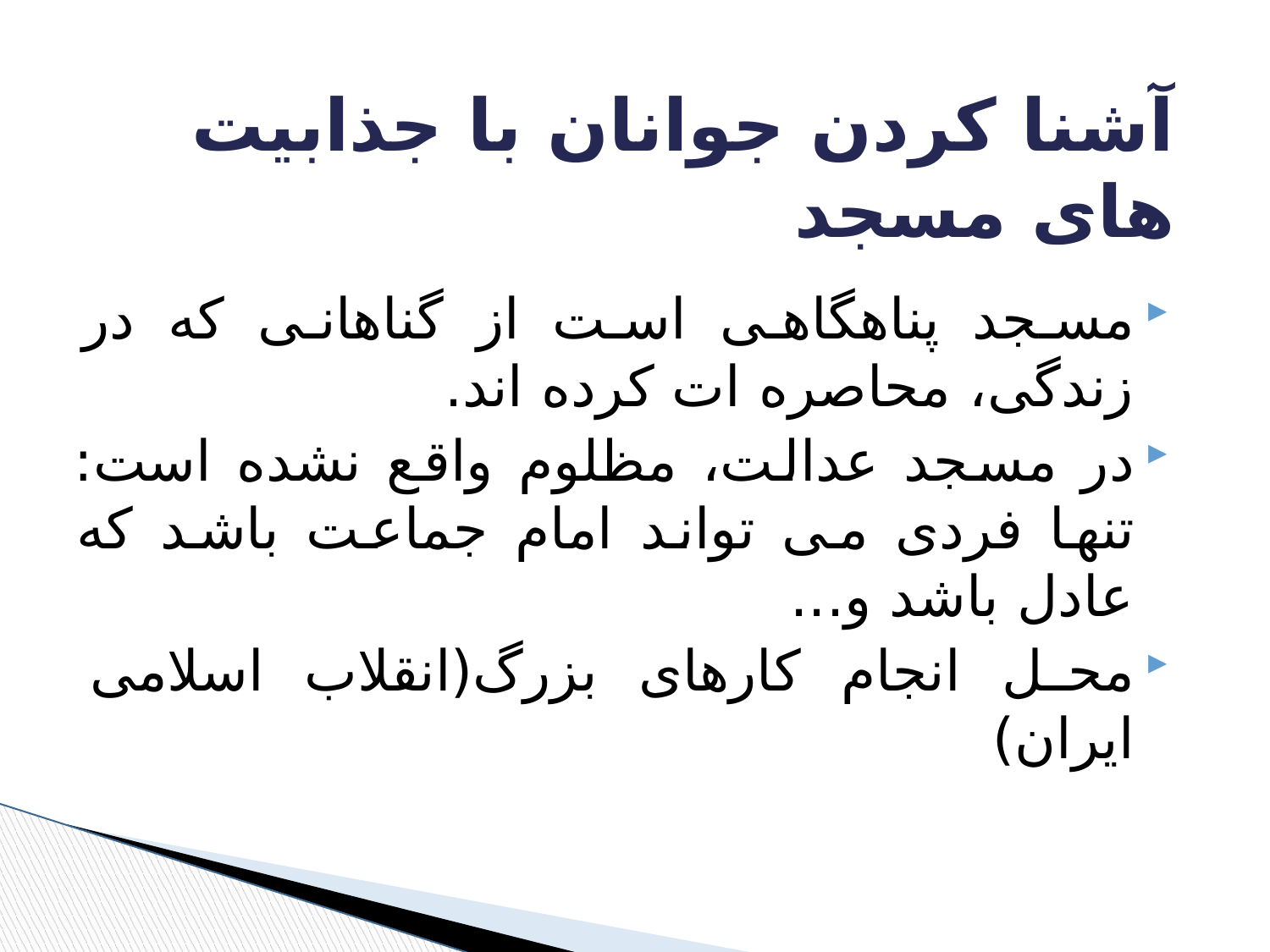

# آشنا کردن جوانان با جذابیت های مسجد
مسجد پناهگاهی است از گناهانی که در زندگی، محاصره ات کرده اند.
در مسجد عدالت، مظلوم واقع نشده است: تنها فردی می تواند امام جماعت باشد که عادل باشد و...
محل انجام کارهای بزرگ(انقلاب اسلامی ایران)